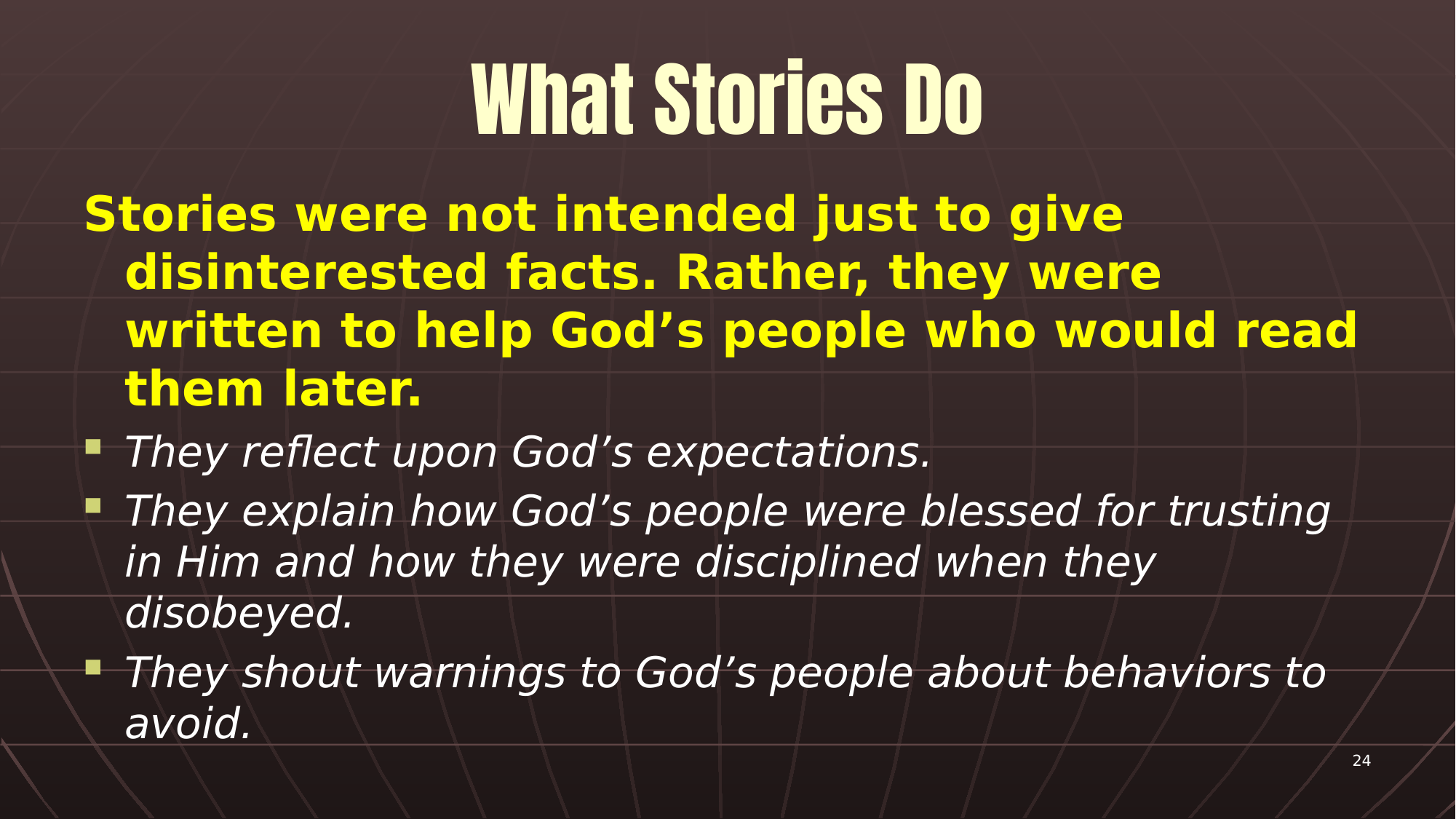

# What Stories Do
Stories were not intended just to give disinterested facts. Rather, they were written to help God’s people who would read them later.
They reflect upon God’s expectations.
They explain how God’s people were blessed for trusting in Him and how they were disciplined when they disobeyed.
They shout warnings to God’s people about behaviors to avoid.
24